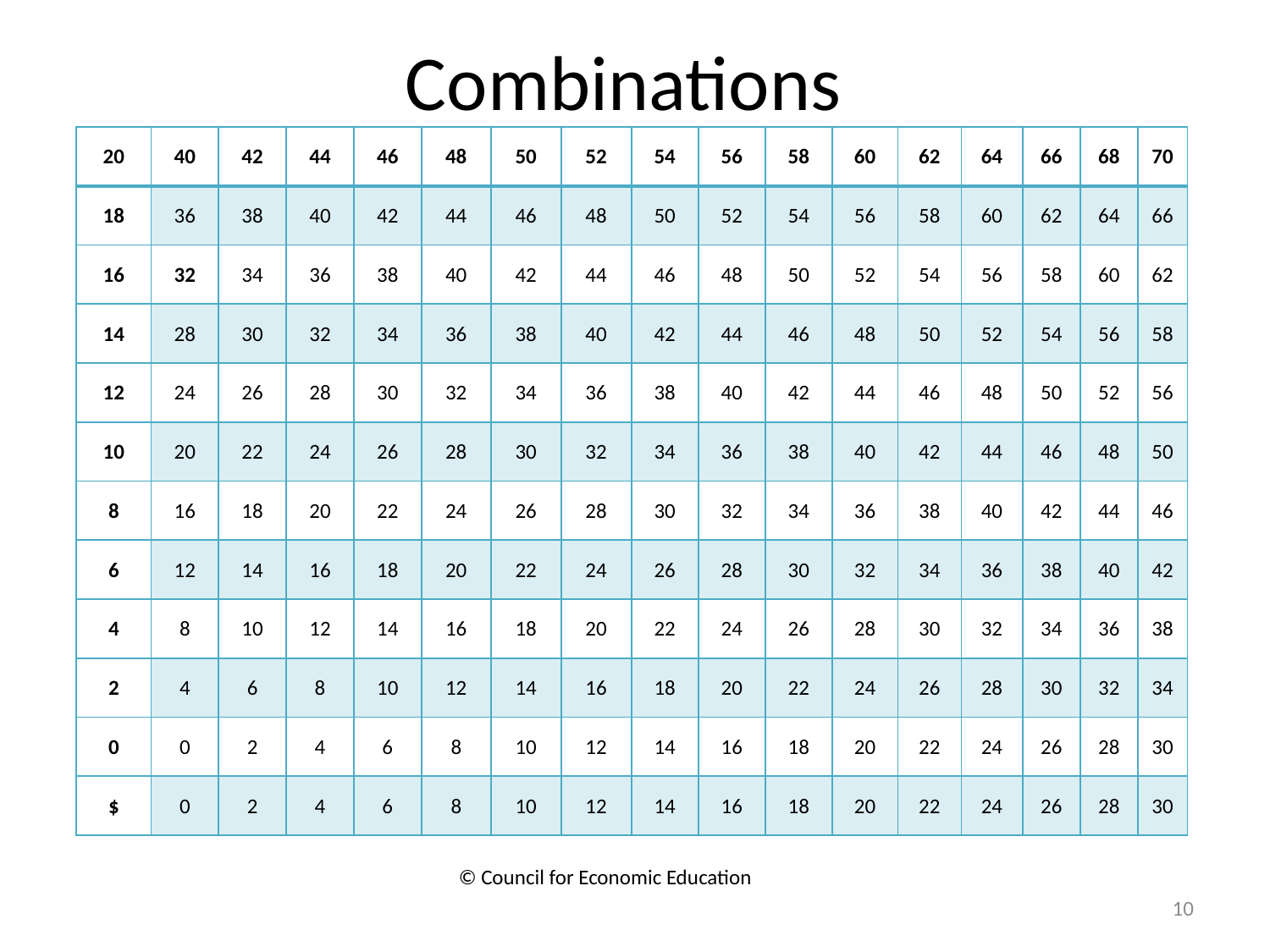

# Combinations
| 20 | 40 | 42 | 44 | 46 | 48 | 50 | 52 | 54 | 56 | 58 | 60 | 62 | 64 | 66 | 68 | 70 |
| --- | --- | --- | --- | --- | --- | --- | --- | --- | --- | --- | --- | --- | --- | --- | --- | --- |
| 18 | 36 | 38 | 40 | 42 | 44 | 46 | 48 | 50 | 52 | 54 | 56 | 58 | 60 | 62 | 64 | 66 |
| 16 | 32 | 34 | 36 | 38 | 40 | 42 | 44 | 46 | 48 | 50 | 52 | 54 | 56 | 58 | 60 | 62 |
| 14 | 28 | 30 | 32 | 34 | 36 | 38 | 40 | 42 | 44 | 46 | 48 | 50 | 52 | 54 | 56 | 58 |
| 12 | 24 | 26 | 28 | 30 | 32 | 34 | 36 | 38 | 40 | 42 | 44 | 46 | 48 | 50 | 52 | 56 |
| 10 | 20 | 22 | 24 | 26 | 28 | 30 | 32 | 34 | 36 | 38 | 40 | 42 | 44 | 46 | 48 | 50 |
| 8 | 16 | 18 | 20 | 22 | 24 | 26 | 28 | 30 | 32 | 34 | 36 | 38 | 40 | 42 | 44 | 46 |
| 6 | 12 | 14 | 16 | 18 | 20 | 22 | 24 | 26 | 28 | 30 | 32 | 34 | 36 | 38 | 40 | 42 |
| 4 | 8 | 10 | 12 | 14 | 16 | 18 | 20 | 22 | 24 | 26 | 28 | 30 | 32 | 34 | 36 | 38 |
| 2 | 4 | 6 | 8 | 10 | 12 | 14 | 16 | 18 | 20 | 22 | 24 | 26 | 28 | 30 | 32 | 34 |
| 0 | 0 | 2 | 4 | 6 | 8 | 10 | 12 | 14 | 16 | 18 | 20 | 22 | 24 | 26 | 28 | 30 |
| $ | 0 | 2 | 4 | 6 | 8 | 10 | 12 | 14 | 16 | 18 | 20 | 22 | 24 | 26 | 28 | 30 |
© Council for Economic Education
10